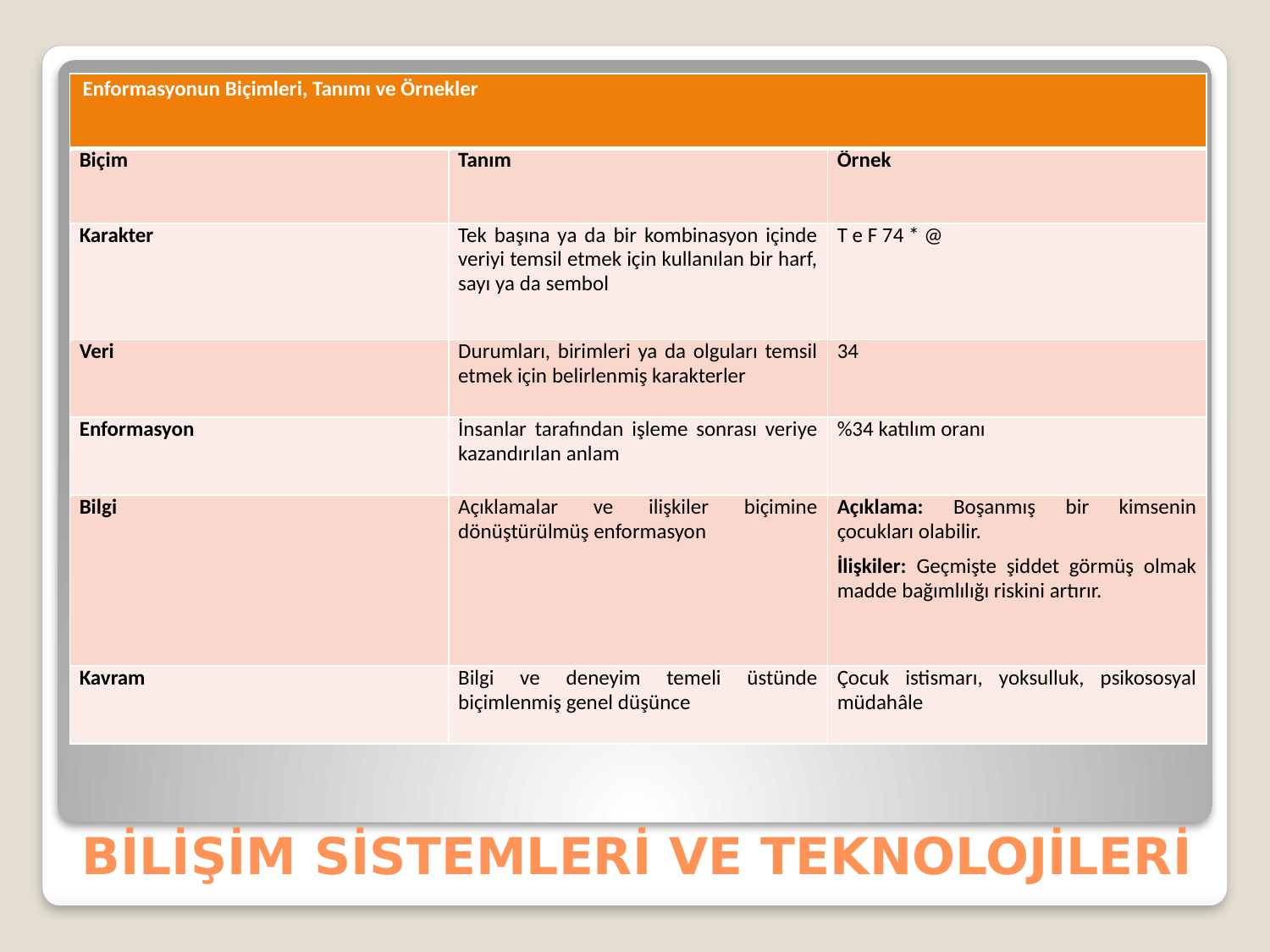

| Enformasyonun Biçimleri, Tanımı ve Örnekler |  |  |
| --- | --- | --- |
| Biçim | Tanım | Örnek |
| Karakter | Tek başına ya da bir kombinasyon içinde veriyi temsil etmek için kullanılan bir harf, sayı ya da sembol | T e F 74 \* @ |
| Veri | Durumları, birimleri ya da olguları temsil etmek için belirlenmiş karakterler | 34 |
| Enformasyon | İnsanlar tarafından işleme sonrası veriye kazandırılan anlam | %34 katılım oranı |
| Bilgi | Açıklamalar ve ilişkiler biçimine dönüştürülmüş enformasyon | Açıklama: Boşanmış bir kimsenin çocukları olabilir. İlişkiler: Geçmişte şiddet görmüş olmak madde bağımlılığı riskini artırır. |
| Kavram | Bilgi ve deneyim temeli üstünde biçimlenmiş genel düşünce | Çocuk istismarı, yoksulluk, psikososyal müdahâle |
# BİLİŞİM SİSTEMLERİ VE TEKNOLOJİLERİ